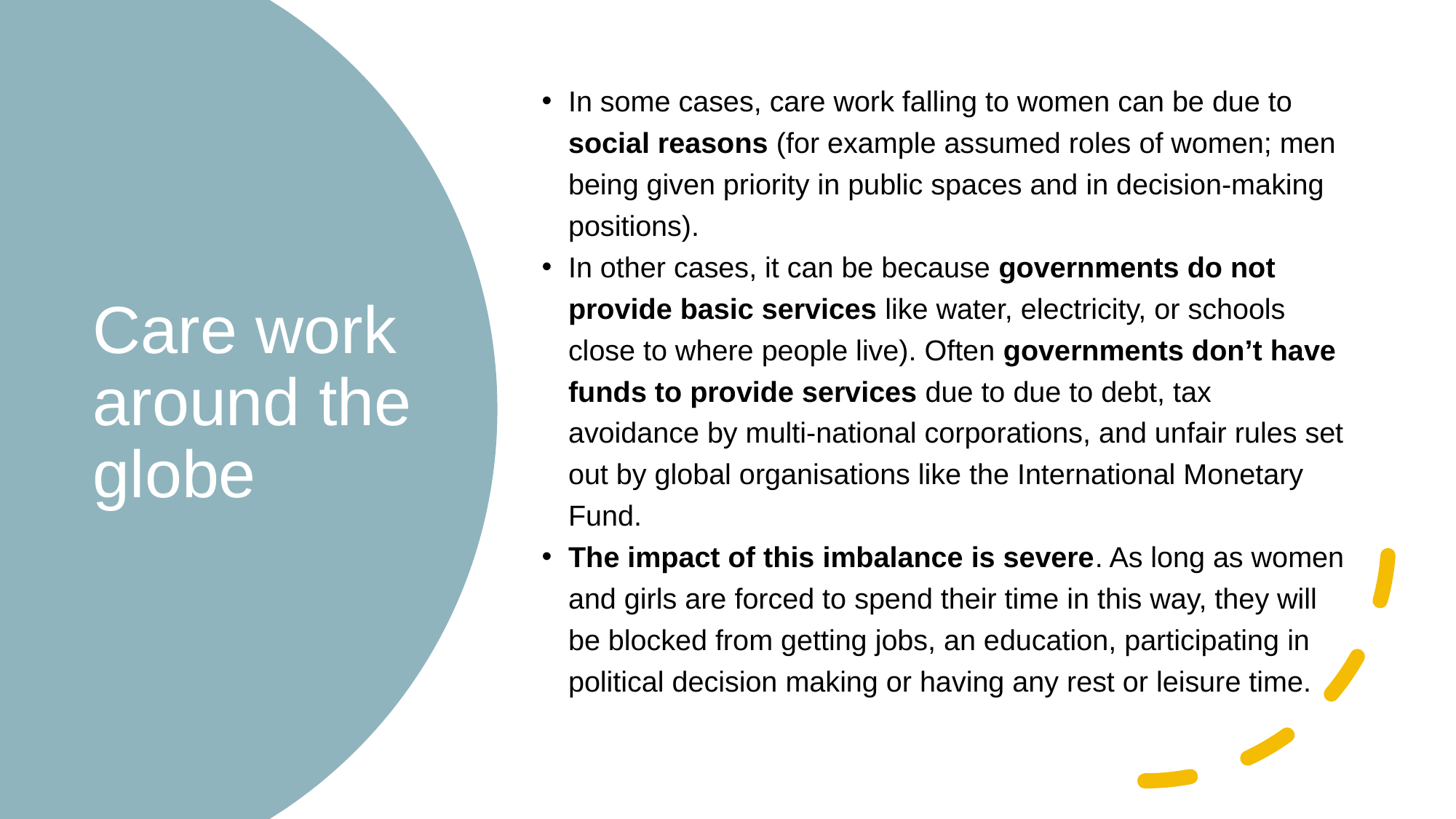

In some cases, care work falling to women can be due to social reasons (for example assumed roles of women; men being given priority in public spaces and in decision-making positions).
In other cases, it can be because governments do not provide basic services like water, electricity, or schools close to where people live). Often governments don’t have funds to provide services due to due to debt, tax avoidance by multi-national corporations, and unfair rules set out by global organisations like the International Monetary Fund.
The impact of this imbalance is severe. As long as women and girls are forced to spend their time in this way, they will be blocked from getting jobs, an education, participating in political decision making or having any rest or leisure time.

# Care work around the globe